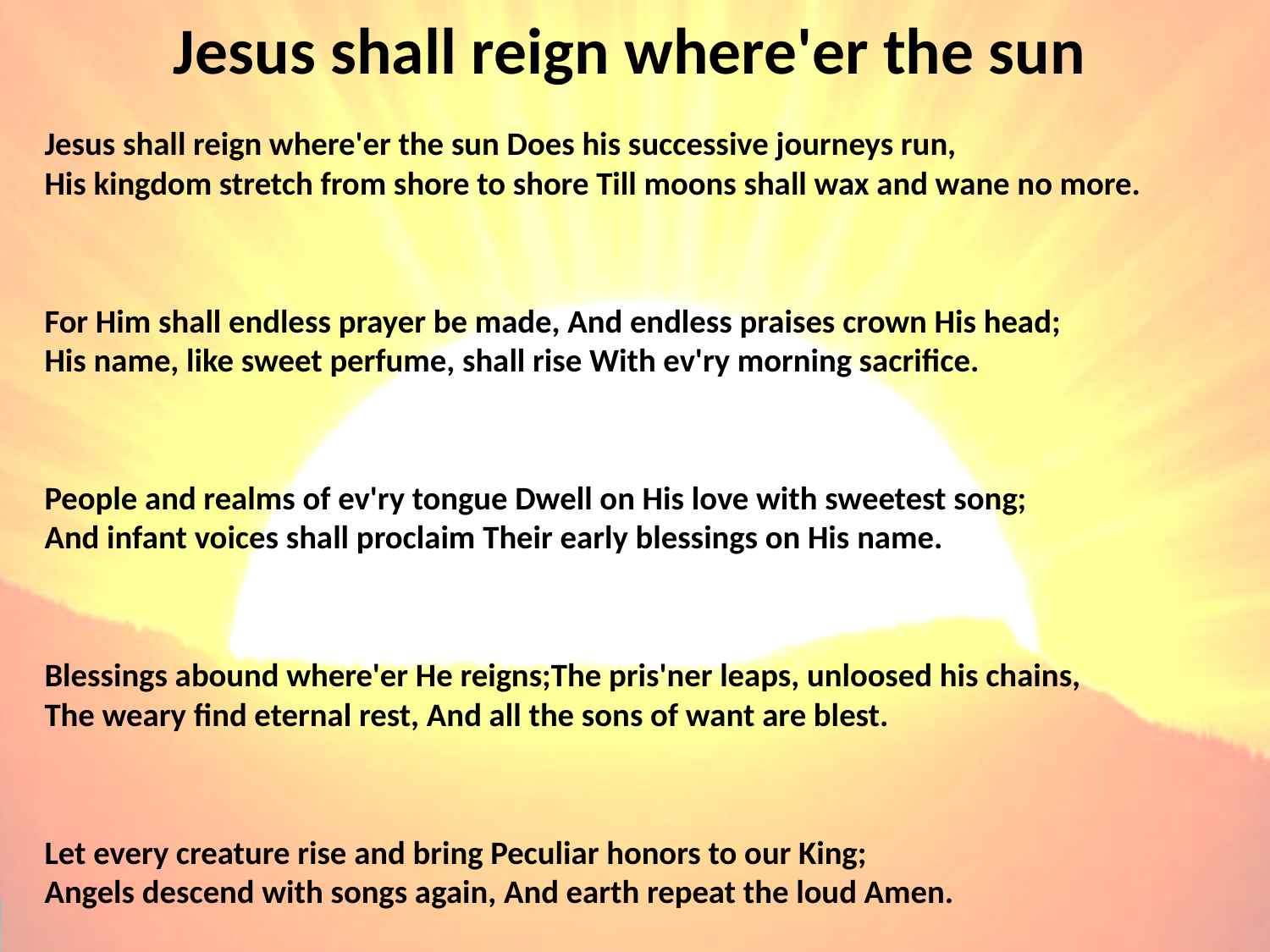

# Jesus shall reign where'er the sun
Jesus shall reign where'er the sun Does his successive journeys run,
His kingdom stretch from shore to shore Till moons shall wax and wane no more.

For Him shall endless prayer be made, And endless praises crown His head;
His name, like sweet perfume, shall rise With ev'ry morning sacrifice.

People and realms of ev'ry tongue Dwell on His love with sweetest song;
And infant voices shall proclaim Their early blessings on His name.

Blessings abound where'er He reigns;The pris'ner leaps, unloosed his chains,
The weary find eternal rest, And all the sons of want are blest.

Let every creature rise and bring Peculiar honors to our King;
Angels descend with songs again, And earth repeat the loud Amen.